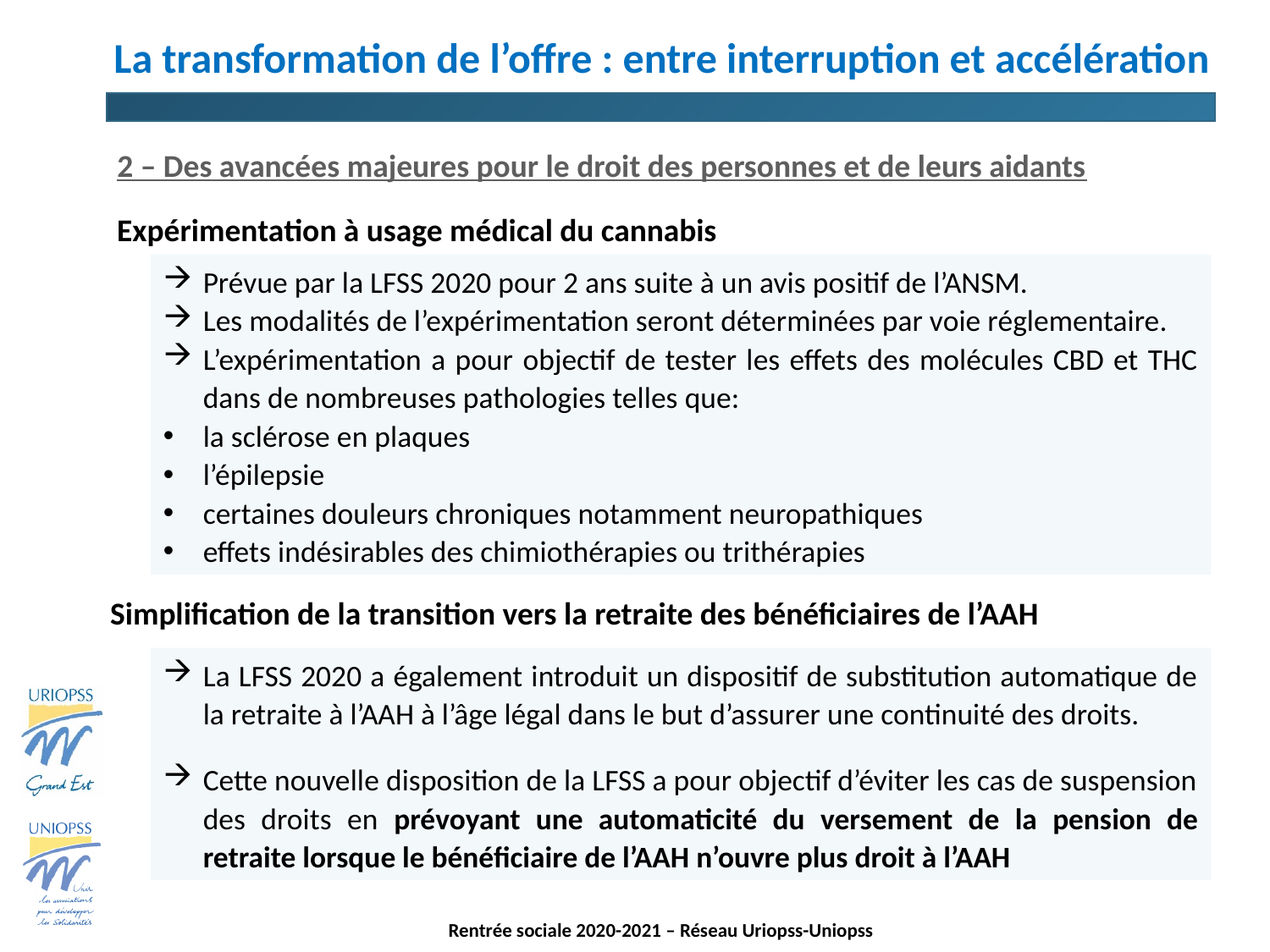

# La transformation de l’offre : entre interruption et accélération
2 – Des avancées majeures pour le droit des personnes et de leurs aidants
Expérimentation à usage médical du cannabis
Prévue par la LFSS 2020 pour 2 ans suite à un avis positif de l’ANSM.
Les modalités de l’expérimentation seront déterminées par voie réglementaire.
L’expérimentation a pour objectif de tester les effets des molécules CBD et THC dans de nombreuses pathologies telles que:
la sclérose en plaques
l’épilepsie
certaines douleurs chroniques notamment neuropathiques
effets indésirables des chimiothérapies ou trithérapies
Simplification de la transition vers la retraite des bénéficiaires de l’AAH
La LFSS 2020 a également introduit un dispositif de substitution automatique de la retraite à l’AAH à l’âge légal dans le but d’assurer une continuité des droits.

Cette nouvelle disposition de la LFSS a pour objectif d’éviter les cas de suspension des droits en prévoyant une automaticité du versement de la pension de retraite lorsque le bénéficiaire de l’AAH n’ouvre plus droit à l’AAH